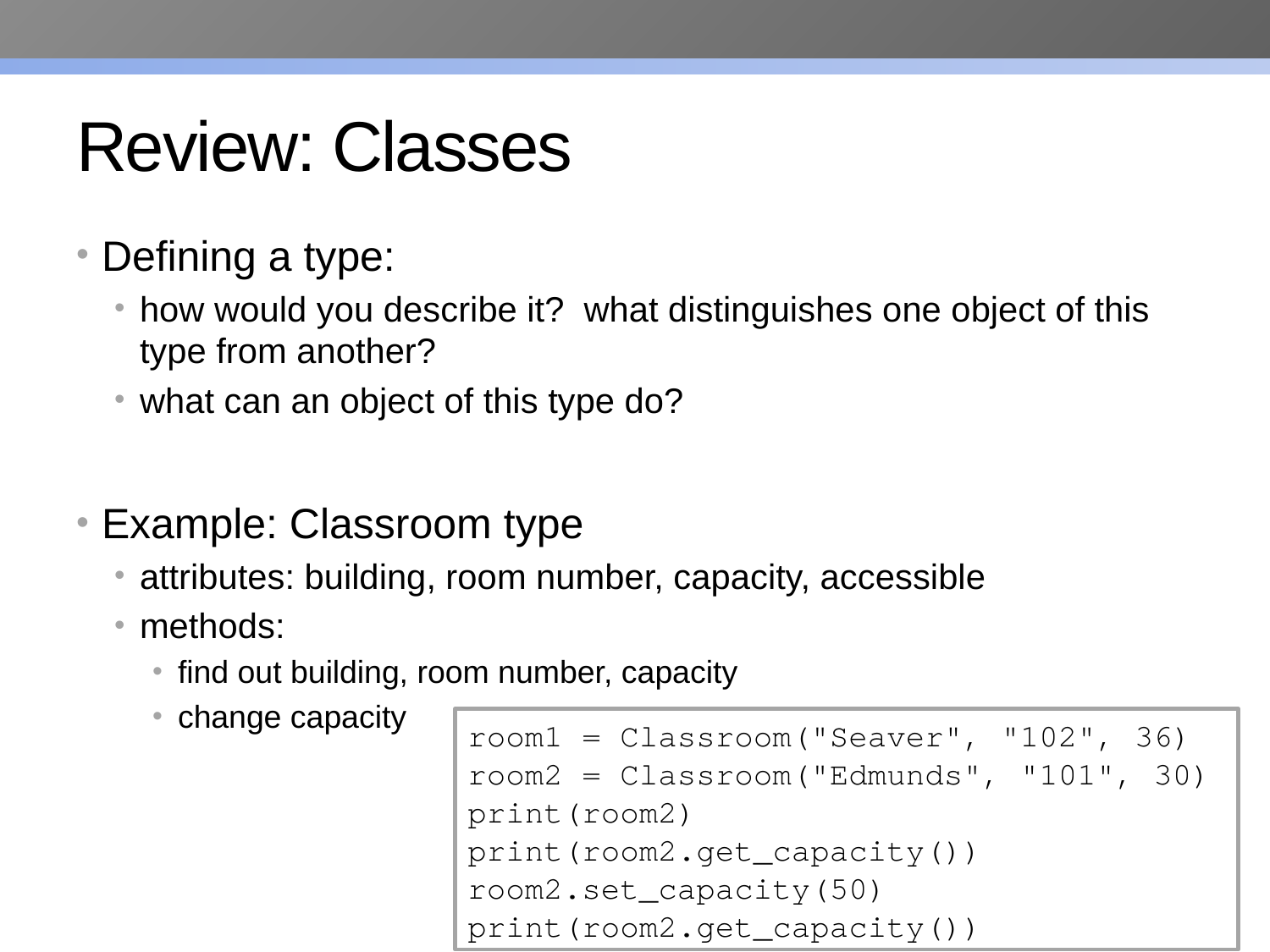

# Review: Classes
Defining a type:
how would you describe it?  what distinguishes one object of this type from another?
what can an object of this type do?

Example: Classroom type
attributes: building, room number, capacity, accessible
methods:
find out building, room number, capacity
change capacity
room1 = Classroom("Seaver", "102", 36)
room2 = Classroom("Edmunds", "101", 30)
print(room2)
print(room2.get_capacity())
room2.set_capacity(50)
print(room2.get_capacity())